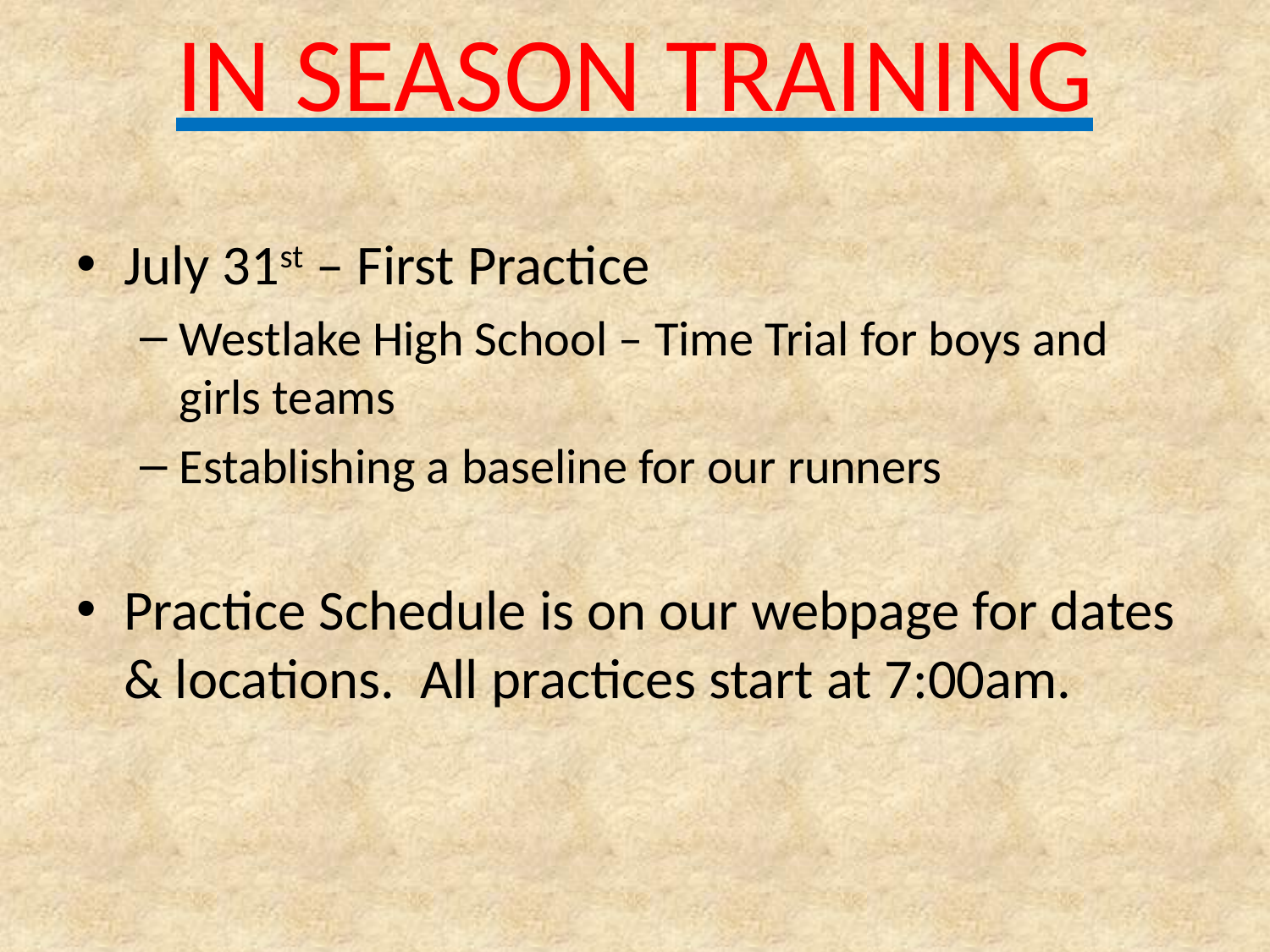

IN SEASON TRAINING
#
July 31st – First Practice
Westlake High School – Time Trial for boys and girls teams
Establishing a baseline for our runners

Practice Schedule is on our webpage for dates & locations.  All practices start at 7:00am.